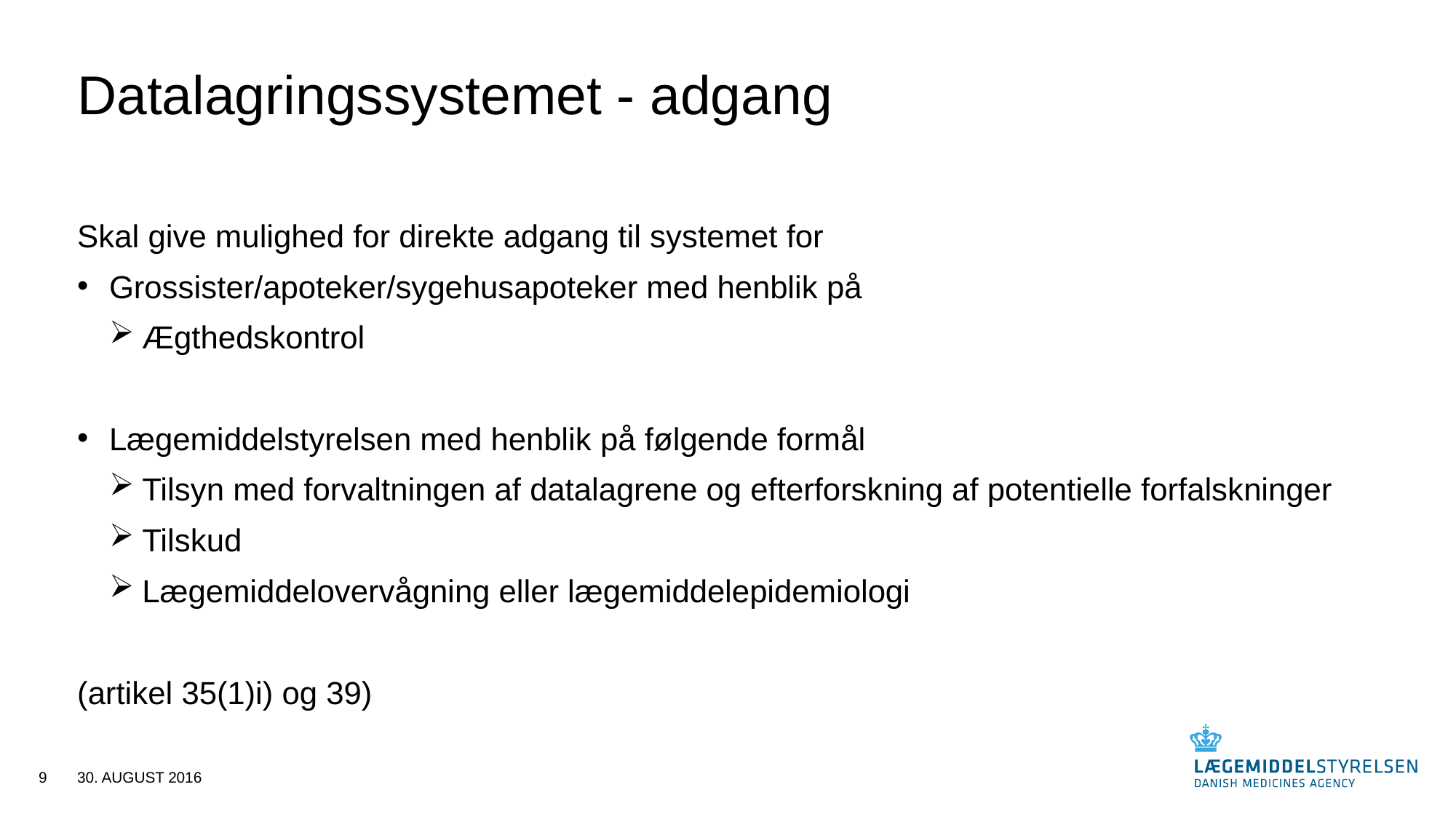

# Datalagringssystemet - adgang
Skal give mulighed for direkte adgang til systemet for
Grossister/apoteker/sygehusapoteker med henblik på
Ægthedskontrol

Lægemiddelstyrelsen med henblik på følgende formål
Tilsyn med forvaltningen af datalagrene og efterforskning af potentielle forfalskninger
Tilskud
Lægemiddelovervågning eller lægemiddelepidemiologi

(artikel 35(1)i) og 39)
9
30. august 2016